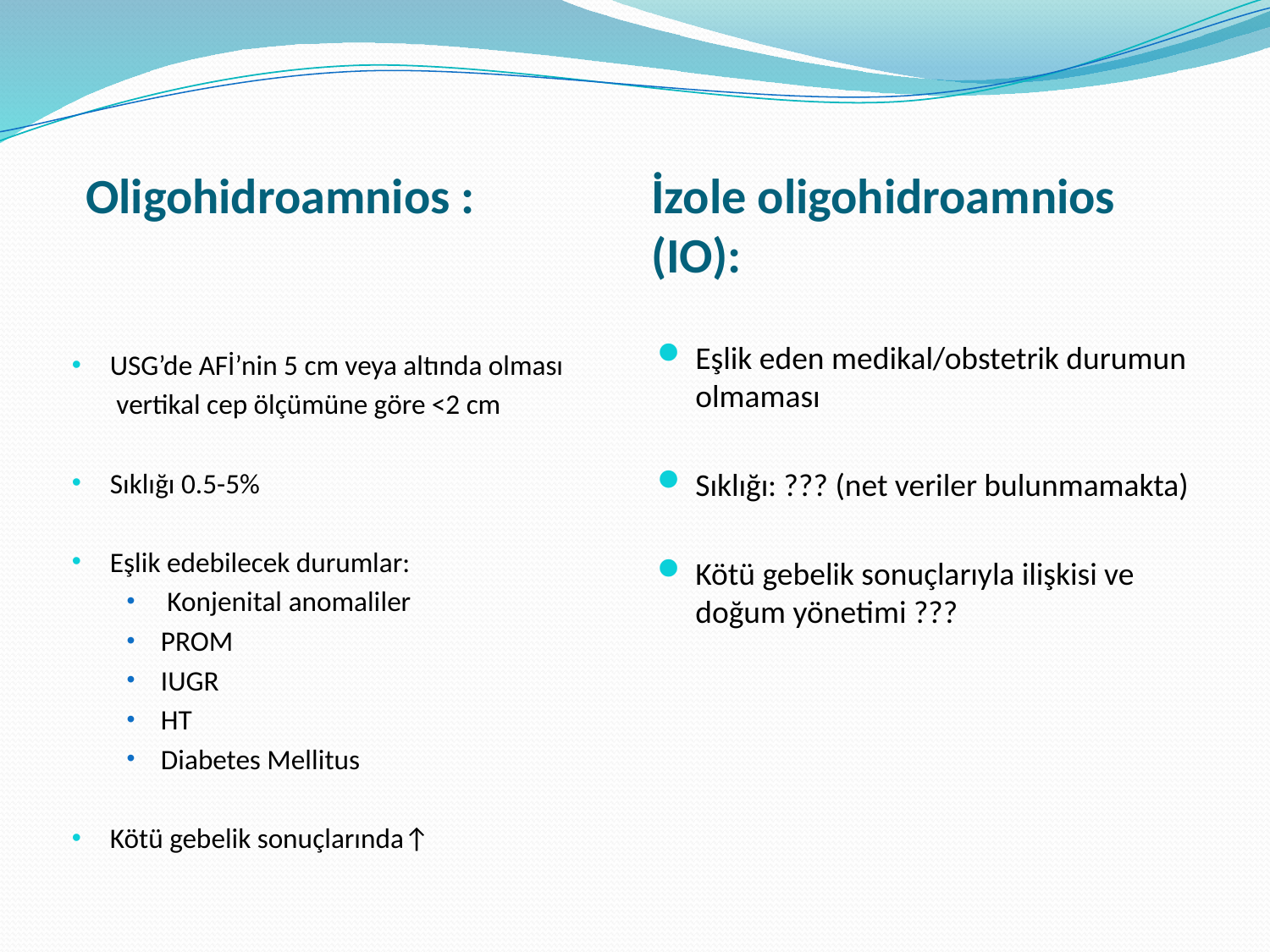

Oligohidroamnios :
İzole oligohidroamnios (IO):
Eşlik eden medikal/obstetrik durumun olmaması

Sıklığı: ??? (net veriler bulunmamakta)

Kötü gebelik sonuçlarıyla ilişkisi ve doğum yönetimi ???

USG’de AFİ’nin 5 cm veya altında olması
       vertikal cep ölçümüne göre <2 cm

Sıklığı 0.5-5%

Eşlik edebilecek durumlar:
 Konjenital anomaliler
PROM
IUGR
HT
Diabetes Mellitus

Kötü gebelik sonuçlarında↑